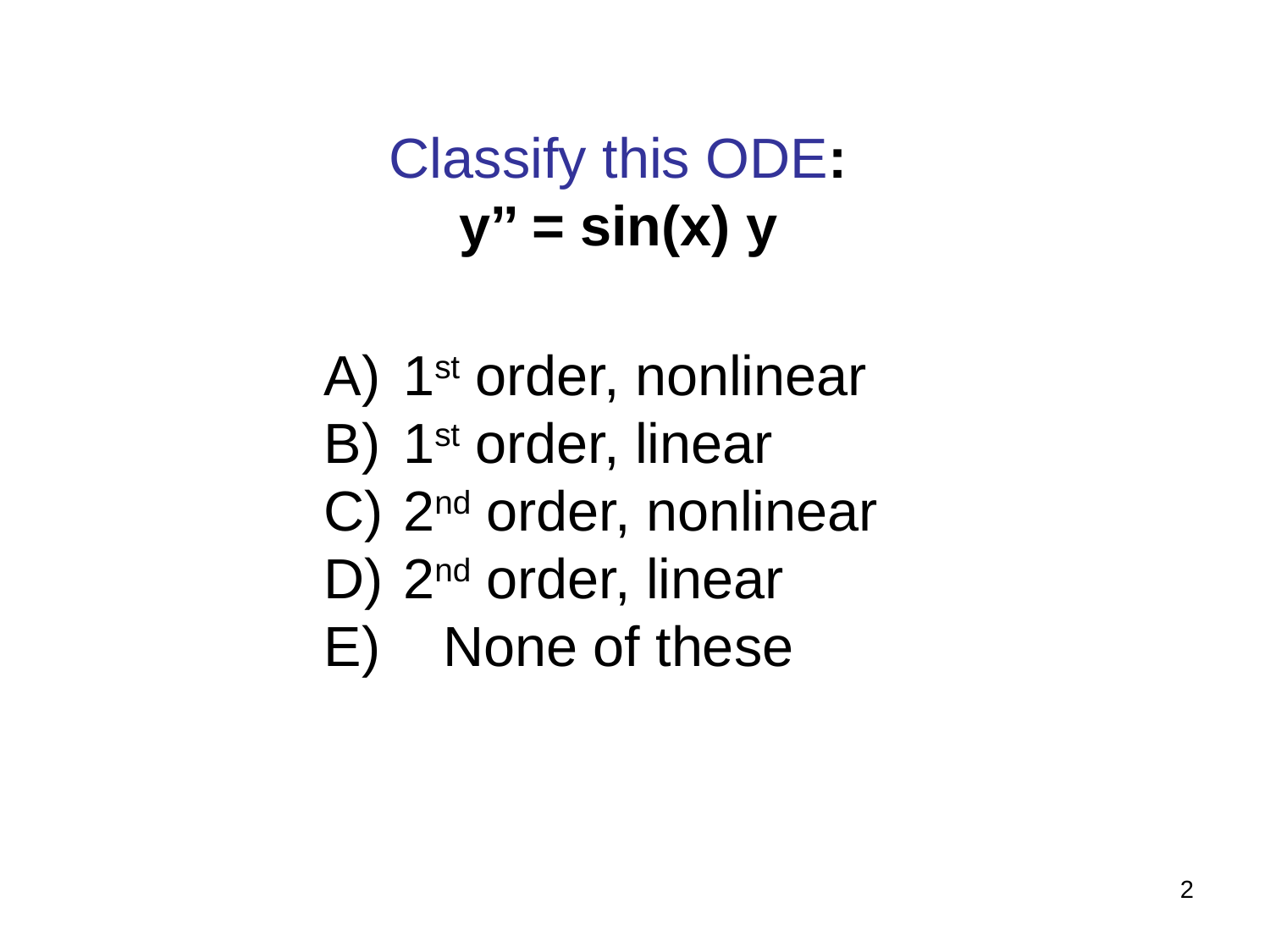

Classify this ODE:
y’’ = sin(x) y
 1st order, nonlinear
 1st order, linear
 2nd order, nonlinear
 2nd order, linear
E)    None of these
2